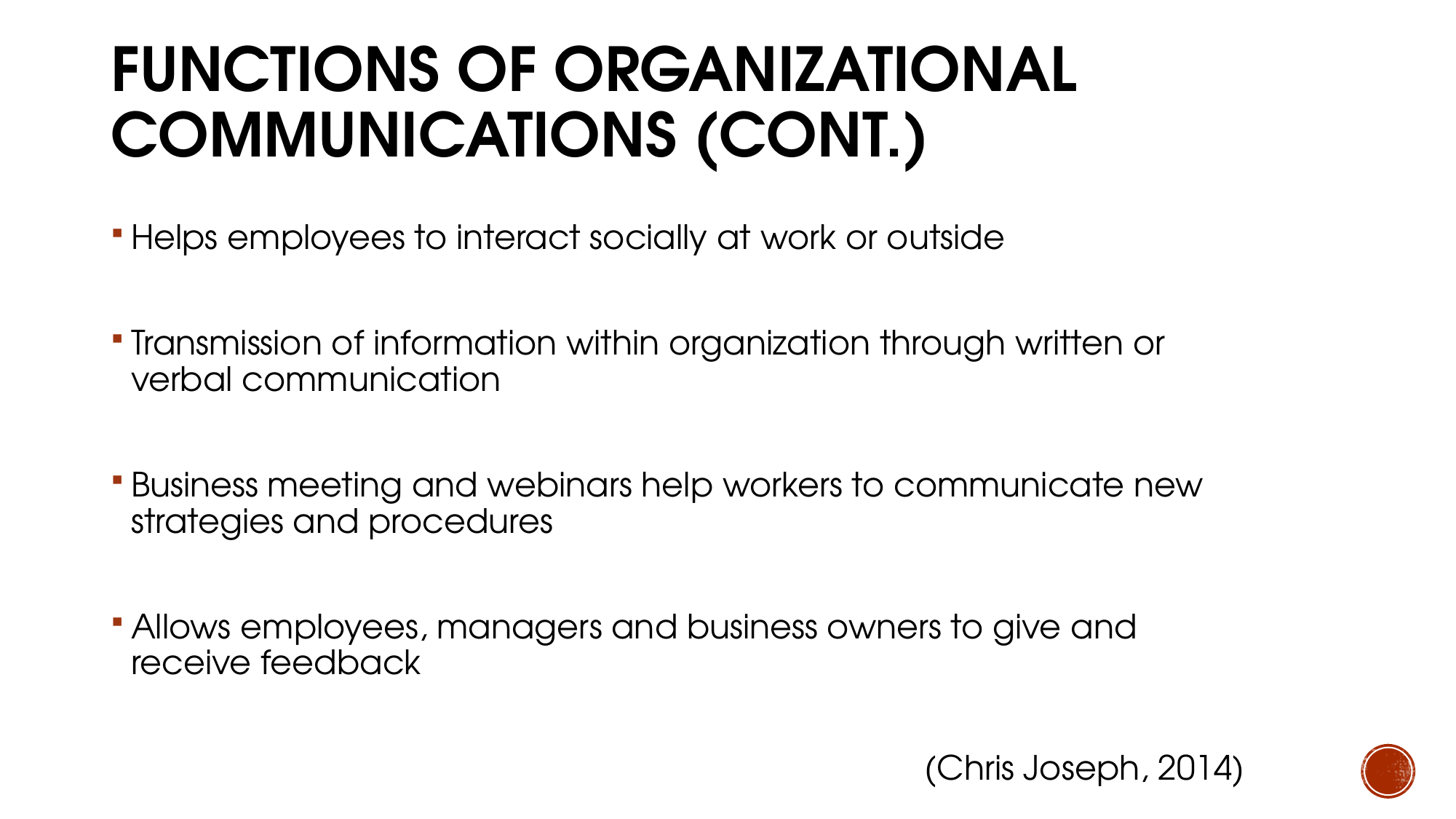

# Functions of organizational communications (Cont.)
Helps employees to interact socially at work or outside

Transmission of information within organization through written or verbal communication

Business meeting and webinars help workers to communicate new strategies and procedures

Allows employees, managers and business owners to give and receive feedback

(Chris Joseph, 2014)